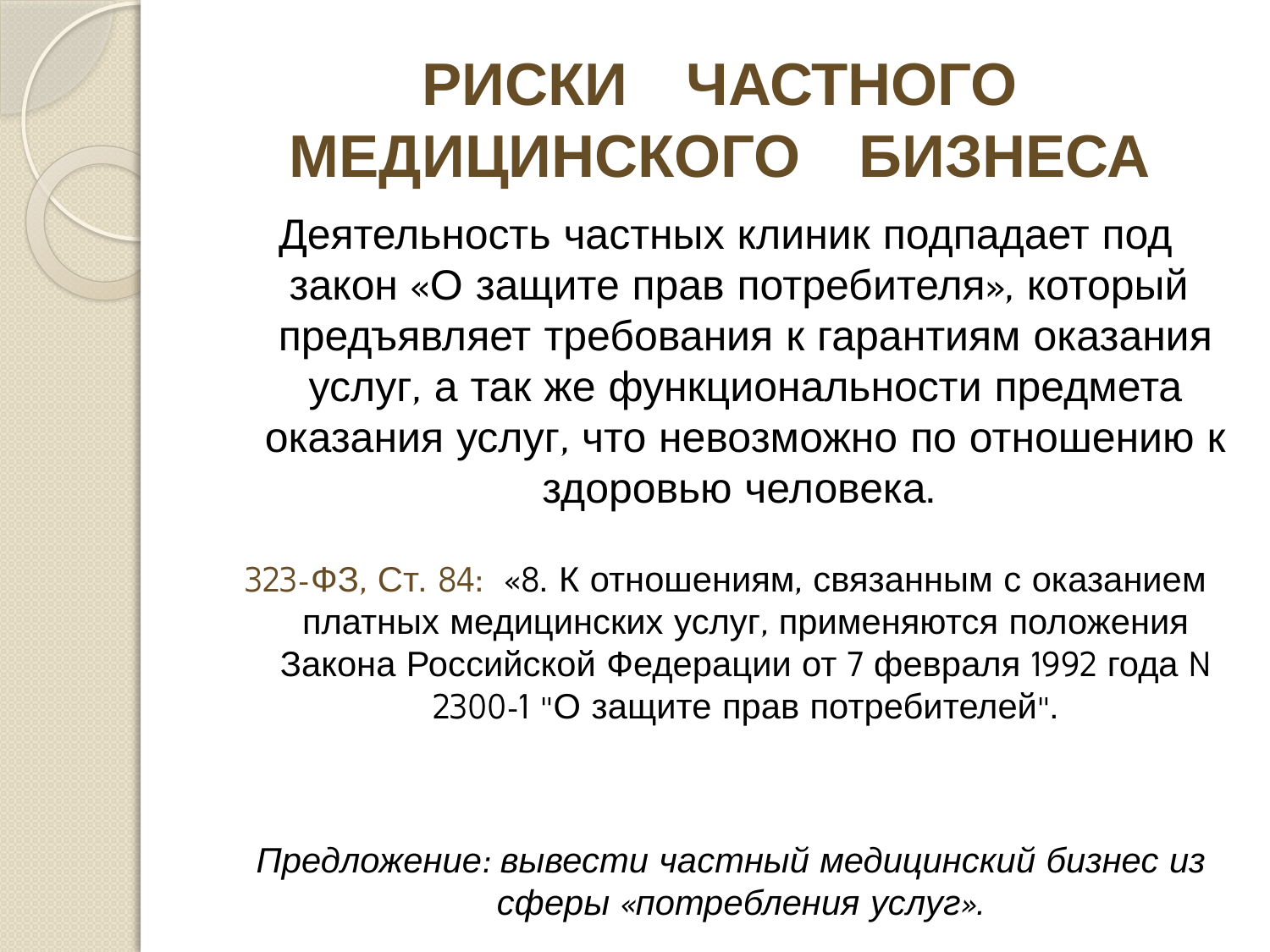

# РИСКИ   ЧАСТНОГО МЕДИЦИНСКОГО   БИЗНЕСА
Деятельность частных клиник подпадает под закон «О защите прав потребителя», который  предъявляет требования к гарантиям оказания услуг, а так же функциональности предмета оказания услуг, что невозможно по отношению к здоровью человека.

323-ФЗ, Ст. 84:  «8. К отношениям, связанным с оказанием платных медицинских услуг, применяются положения Закона Российской Федерации от 7 февраля 1992 года N 2300-1 "О защите прав потребителей".

 Предложение: вывести частный медицинский бизнес из сферы «потребления услуг».